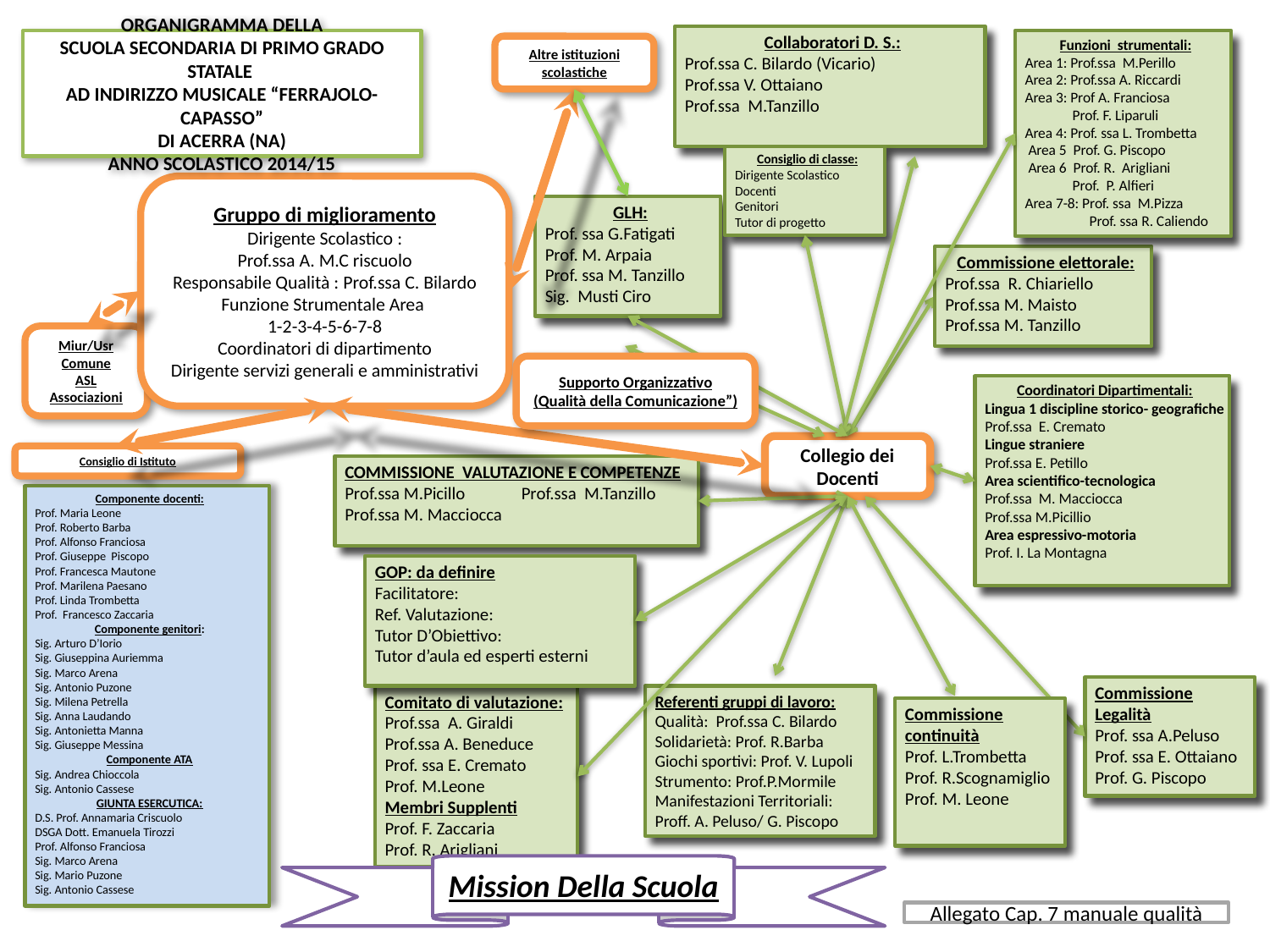

Collaboratori D. S.:
Prof.ssa C. Bilardo (Vicario)
Prof.ssa V. Ottaiano
Prof.ssa  M.Tanzillo

Funzioni  strumentali:
Area 1: Prof.ssa  M.Perillo
Area 2: Prof.ssa A. Riccardi
Area 3: Prof A. Franciosa
              Prof. F. Liparuli
Area 4: Prof. ssa L. Trombetta
 Area 5  Prof. G. Piscopo
 Area 6  Prof. R.  Arigliani
              Prof.  P. Alfieri
Area 7-8: Prof. ssa  M.Pizza
                   Prof. ssa R. Caliendo

Organigramma della
Scuola Secondaria di Primo Grado Statale
ad indirizzo musicale “Ferrajolo-Capasso”
Di Acerra (Na)
ANNO SCOLASTICO 2014/15
Altre istituzioni scolastiche
Consiglio di classe:
Dirigente Scolastico
Docenti
Genitori
Tutor di progetto

Gruppo di miglioramento
Dirigente Scolastico :
Prof.ssa A. M.C riscuolo
Responsabile Qualità : Prof.ssa C. Bilardo
Funzione Strumentale Area
1-2-3-4-5-6-7-8
Coordinatori di dipartimento
Dirigente servizi generali e amministrativi
GLH:
Prof. ssa G.Fatigati
Prof. M. Arpaia
Prof. ssa M. Tanzillo
Sig.  Musti Ciro
Commissione elettorale:
Prof.ssa  R. Chiariello
Prof.ssa M. Maisto
Prof.ssa M. Tanzillo

Miur/Usr
Comune
ASL
Associazioni
Supporto Organizzativo
(Qualità della Comunicazione”)
Coordinatori Dipartimentali:
Lingua 1 discipline storico- geografiche
Prof.ssa  E. Cremato
Lingue straniere
Prof.ssa E. Petillo
Area scientifico-tecnologica
Prof.ssa  M. Macciocca
Prof.ssa M.Picillio
Area espressivo-motoria
Prof. I. La Montagna

Collegio dei Docenti
Consiglio di Istituto
COMMISSIONE  VALUTAZIONE E COMPETENZE
Prof.ssa M.Picillo              Prof.ssa  M.Tanzillo
Prof.ssa M. Macciocca
Componente docenti:
Prof. Maria Leone
Prof. Roberto Barba
Prof. Alfonso Franciosa
Prof. Giuseppe  Piscopo
Prof. Francesca Mautone
Prof. Marilena Paesano
Prof. Linda Trombetta
Prof.  Francesco Zaccaria
Componente genitori:
Sig. Arturo D’Iorio
Sig. Giuseppina Auriemma
Sig. Marco Arena
Sig. Antonio Puzone
Sig. Milena Petrella
Sig. Anna Laudando
Sig. Antonietta Manna
Sig. Giuseppe Messina
Componente ATA
Sig. Andrea Chioccola
Sig. Antonio Cassese
GIUNTA ESERCUTICA:
D.S. Prof. Annamaria Criscuolo
DSGA Dott. Emanuela Tirozzi
Prof. Alfonso Franciosa
Sig. Marco Arena
Sig. Mario Puzone
Sig. Antonio Cassese

GOP: da definire
Facilitatore:
Ref. Valutazione:
Tutor D’Obiettivo:
Tutor d’aula ed esperti esterni
Commissione Legalità
Prof. ssa A.Peluso
Prof. ssa E. Ottaiano
Prof. G. Piscopo

Comitato di valutazione:
Prof.ssa  A. Giraldi
Prof.ssa A. Beneduce
Prof. ssa E. Cremato
Prof. M.Leone
Membri Supplenti
Prof. F. Zaccaria
Prof. R. Arigliani

Referenti gruppi di lavoro:
Qualità:  Prof.ssa C. Bilardo
Solidarietà: Prof. R.Barba
Giochi sportivi: Prof. V. Lupoli
Strumento: Prof.P.Mormile
Manifestazioni Territoriali:
Proff. A. Peluso/ G. Piscopo

Commissione continuità
Prof. L.Trombetta
Prof. R.Scognamiglio
Prof. M. Leone

Mission Della Scuola
Allegato Cap. 7 manuale qualità